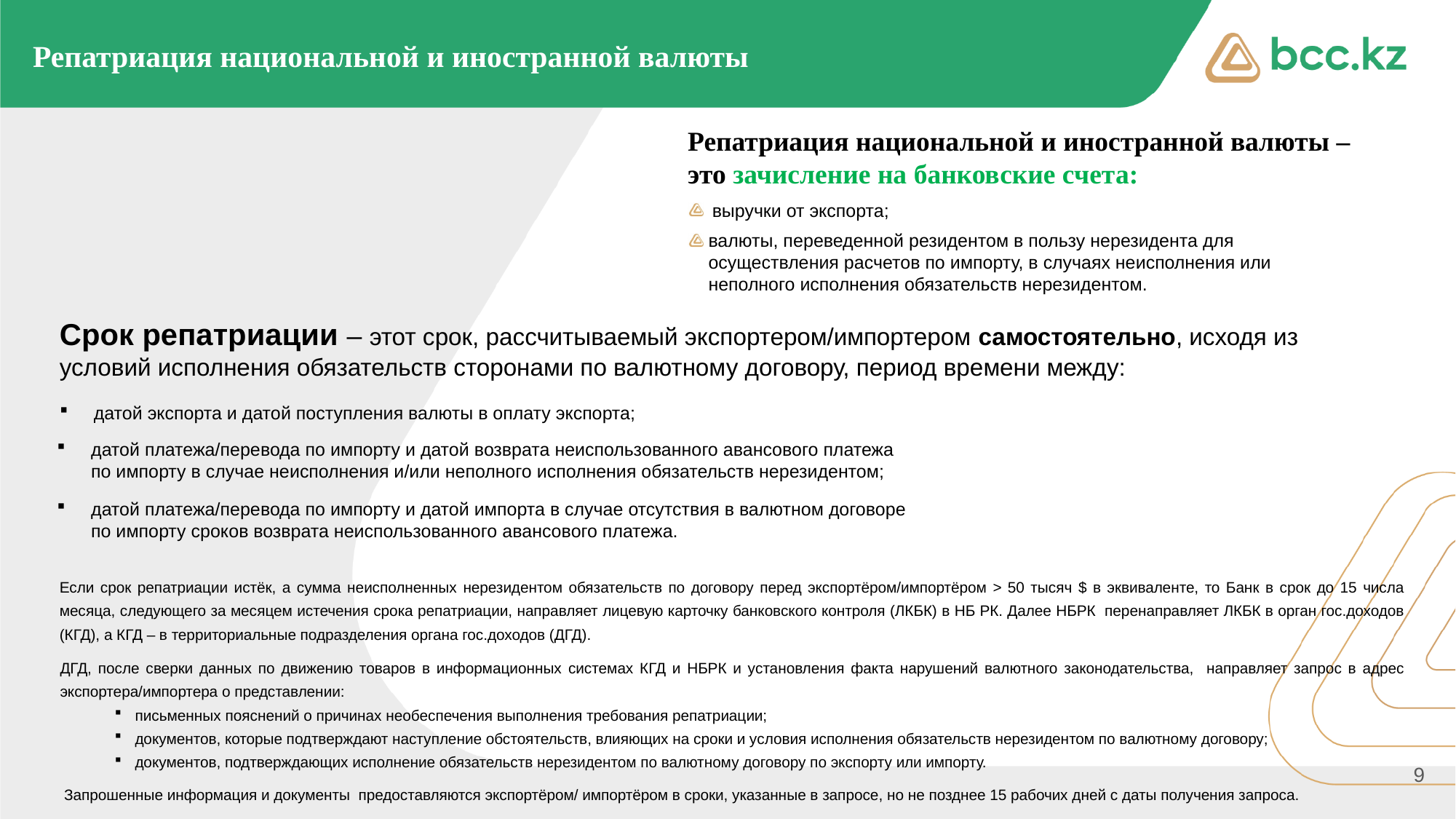

Репатриация национальной и иностранной валюты
Репатриация национальной и иностранной валюты – это зачисление на банковские счета:
 выручки от экспорта;
валюты, переведенной резидентом в пользу нерезидента для      осуществления расчетов по импорту, в случаях неисполнения или неполного исполнения обязательств нерезидентом.
Срок репатриации – этот срок, рассчитываемый экспортером/импортером самостоятельно, исходя из условий исполнения обязательств сторонами по валютному договору, период времени между:
датой экспорта и датой поступления валюты в оплату экспорта;
датой платежа/перевода по импорту и датой возврата неиспользованного авансового платежа по импорту в случае неисполнения и/или неполного исполнения обязательств нерезидентом;
датой платежа/перевода по импорту и датой импорта в случае отсутствия в валютном договоре по импорту сроков возврата неиспользованного авансового платежа.
Если срок репатриации истёк, а сумма неисполненных нерезидентом обязательств по договору перед экспортёром/импортёром > 50 тысяч $ в эквиваленте, то Банк в срок до 15 числа месяца, следующего за месяцем истечения срока репатриации, направляет лицевую карточку банковского контроля (ЛКБК) в НБ РК. Далее НБРК  перенаправляет ЛКБК в орган гос.доходов (КГД), а КГД – в территориальные подразделения органа гос.доходов (ДГД).
ДГД, после сверки данных по движению товаров в информационных системах КГД и НБРК и установления факта нарушений валютного законодательства,  направляет запрос в адрес экспортера/импортера о представлении:
письменных пояснений о причинах необеспечения выполнения требования репатриации;
документов, которые подтверждают наступление обстоятельств, влияющих на сроки и условия исполнения обязательств нерезидентом по валютному договору;
документов, подтверждающих исполнение обязательств нерезидентом по валютному договору по экспорту или импорту.
 Запрошенные информация и документы  предоставляются экспортёром/ импортёром в сроки, указанные в запросе, но не позднее 15 рабочих дней с даты получения запроса.
9